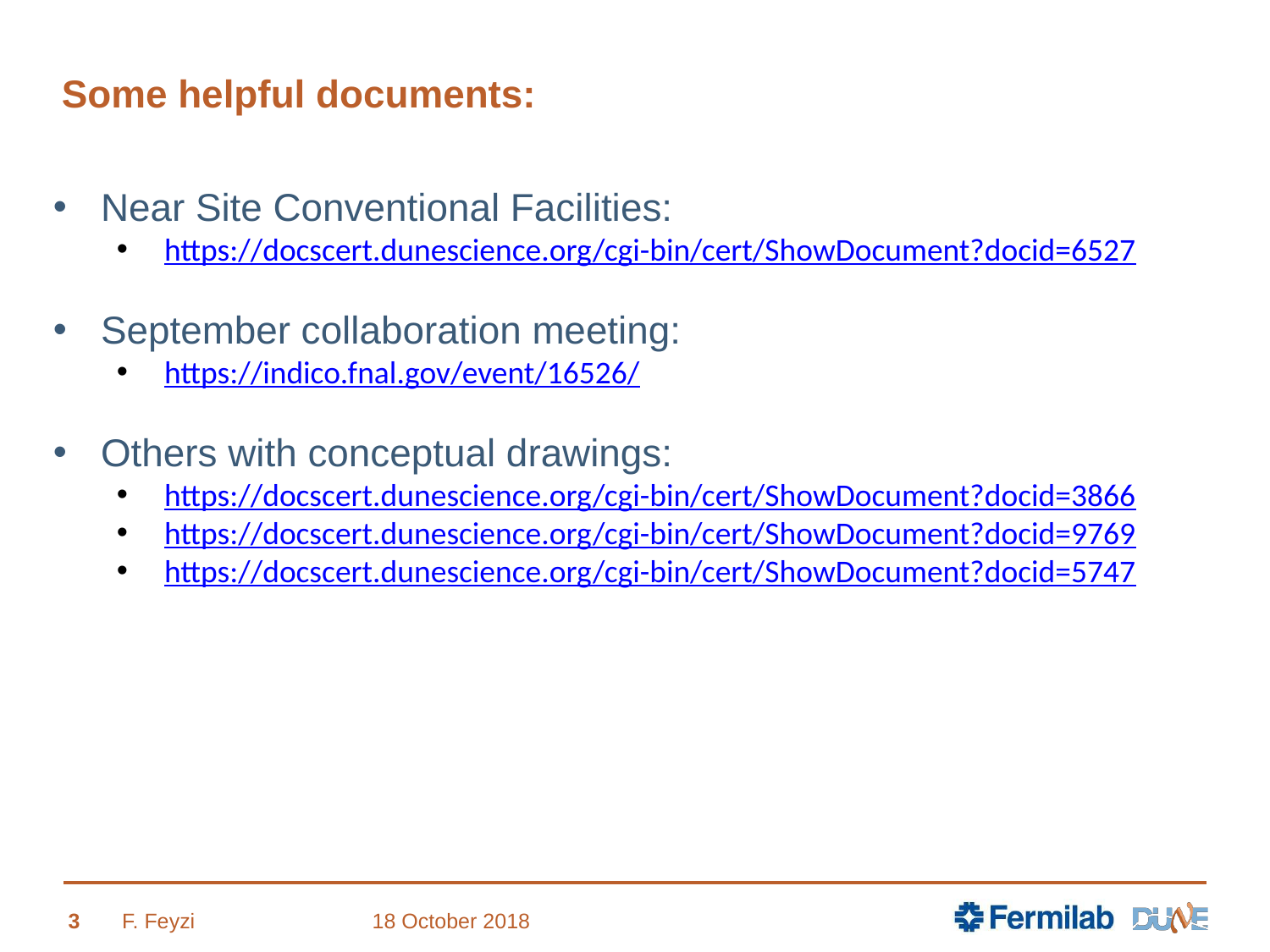

# Some helpful documents:
Near Site Conventional Facilities:
https://docscert.dunescience.org/cgi-bin/cert/ShowDocument?docid=6527
September collaboration meeting:
https://indico.fnal.gov/event/16526/
Others with conceptual drawings:
https://docscert.dunescience.org/cgi-bin/cert/ShowDocument?docid=3866
https://docscert.dunescience.org/cgi-bin/cert/ShowDocument?docid=9769
https://docscert.dunescience.org/cgi-bin/cert/ShowDocument?docid=5747

3
F. Feyzi
18 October 2018